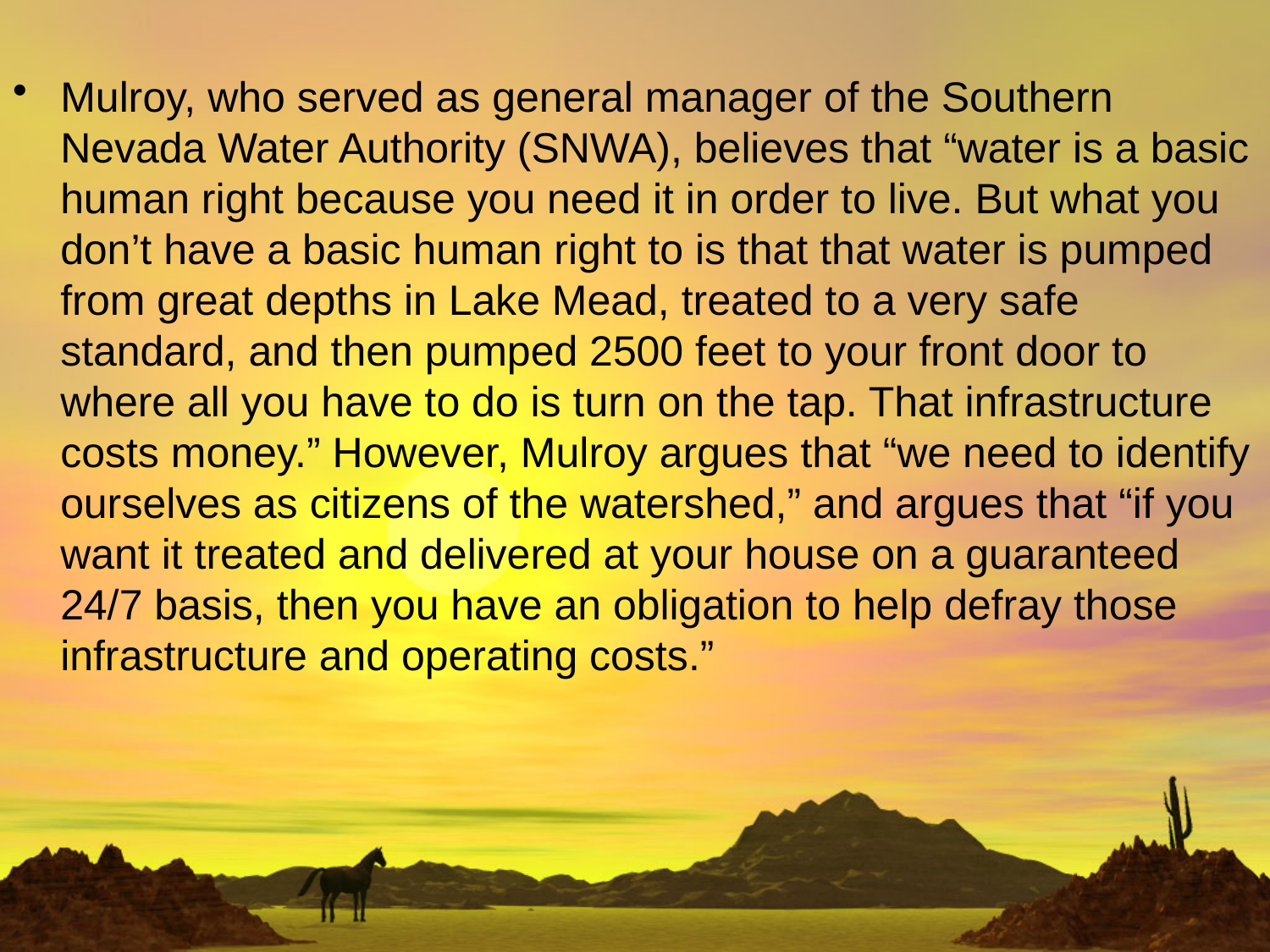

Mulroy, who served as general manager of the Southern Nevada Water Authority (SNWA), believes that “water is a basic human right because you need it in order to live. But what you don’t have a basic human right to is that that water is pumped from great depths in Lake Mead, treated to a very safe standard, and then pumped 2500 feet to your front door to where all you have to do is turn on the tap. That infrastructure costs money.” However, Mulroy argues that “we need to identify ourselves as citizens of the watershed,” and argues that “if you want it treated and delivered at your house on a guaranteed 24/7 basis, then you have an obligation to help defray those infrastructure and operating costs.”